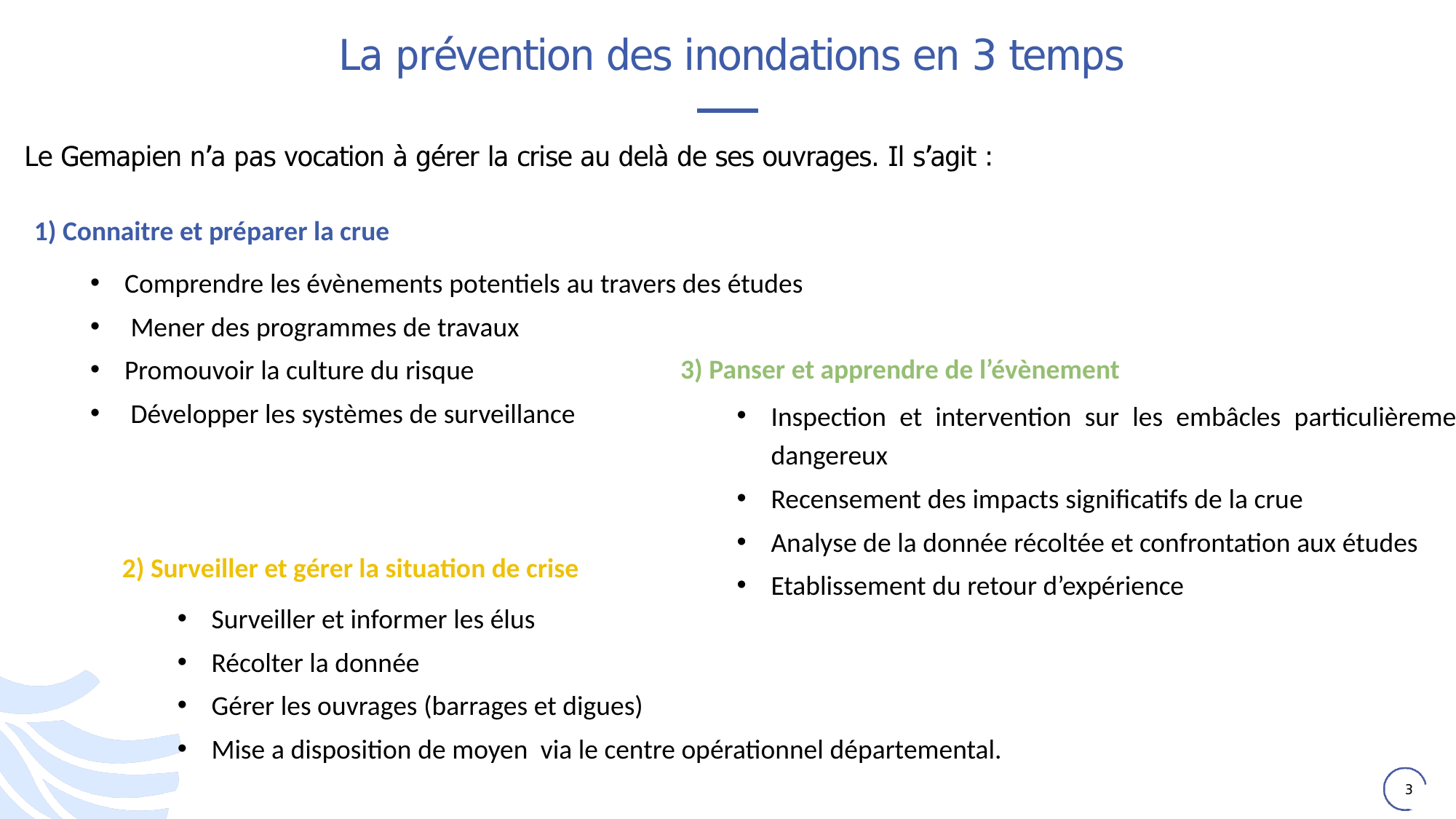

# La prévention des inondations en 3 temps
Le Gemapien n’a pas vocation à gérer la crise au delà de ses ouvrages. Il s’agit :
1) Connaitre et préparer la crue
Comprendre les évènements potentiels au travers des études
 Mener des programmes de travaux
Promouvoir la culture du risque
 Développer les systèmes de surveillance
3) Panser et apprendre de l’évènement
Inspection et intervention sur les embâcles particulièrement dangereux
Recensement des impacts significatifs de la crue
Analyse de la donnée récoltée et confrontation aux études
Etablissement du retour d’expérience

2) Surveiller et gérer la situation de crise
Surveiller et informer les élus
Récolter la donnée
Gérer les ouvrages (barrages et digues)
Mise a disposition de moyen  via le centre opérationnel départemental.